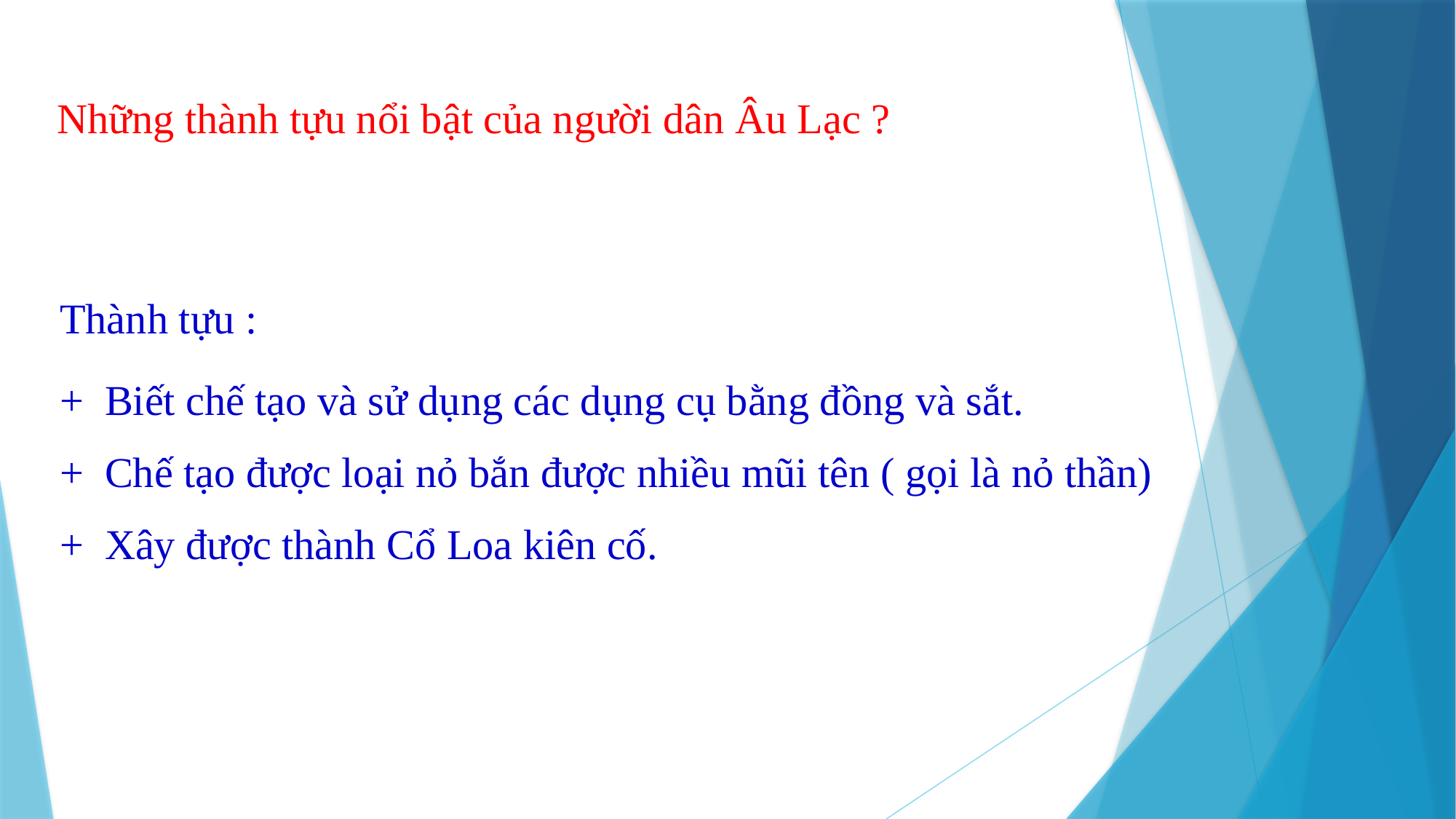

Những thành tựu nổi bật của người dân Âu Lạc ?
Thành tựu :
+  Biết chế tạo và sử dụng các dụng cụ bằng đồng và sắt.
+  Chế tạo được loại nỏ bắn được nhiều mũi tên ( gọi là nỏ thần)
+  Xây được thành Cổ Loa kiên cố.